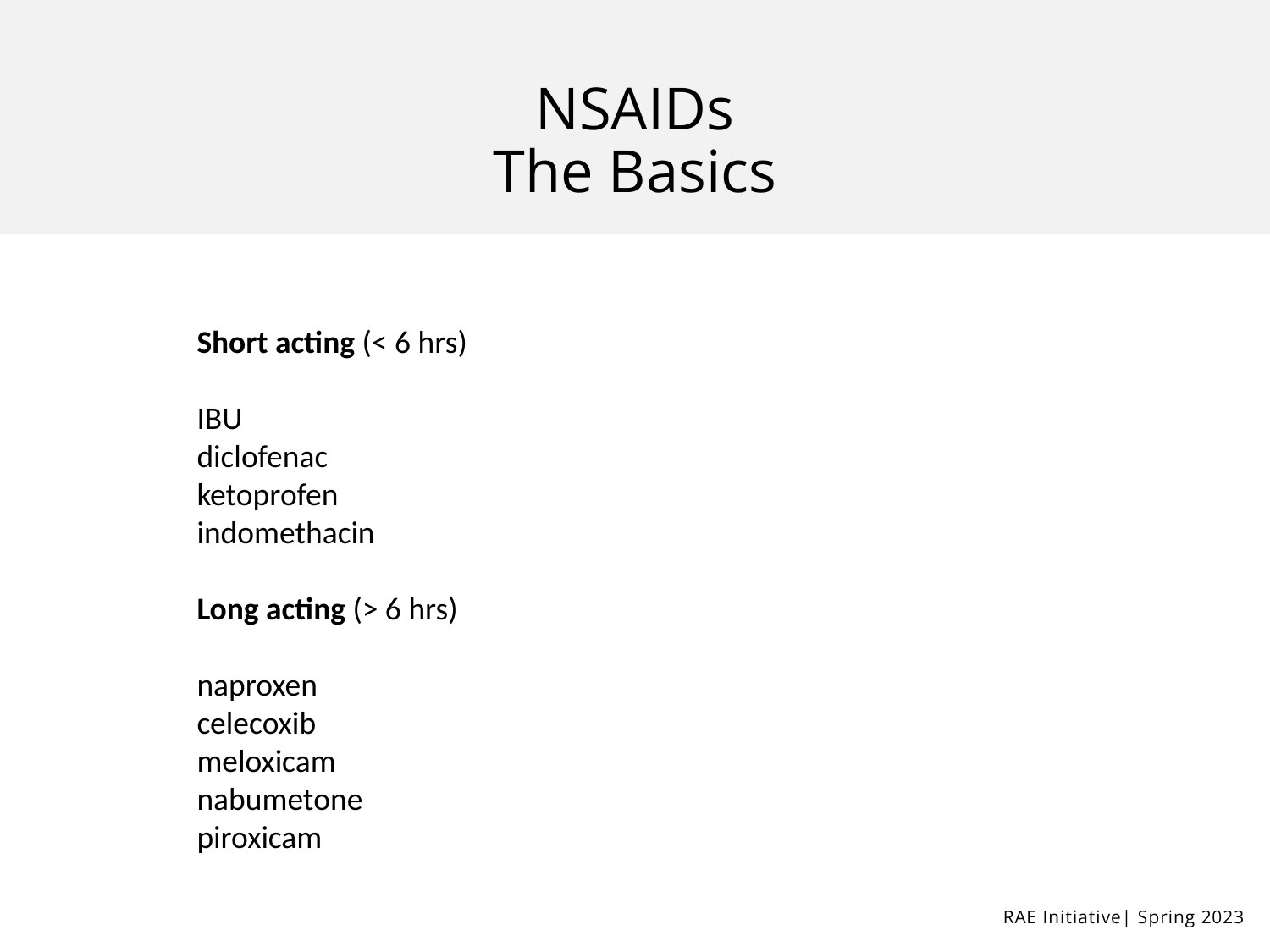

# NSAIDs
The Basics
Short acting (< 6 hrs)

IBU
diclofenac
ketoprofen
indomethacin

Long acting (> 6 hrs)

naproxen
celecoxib
meloxicam
nabumetone
piroxicam
RAE Initiative| Spring 2023